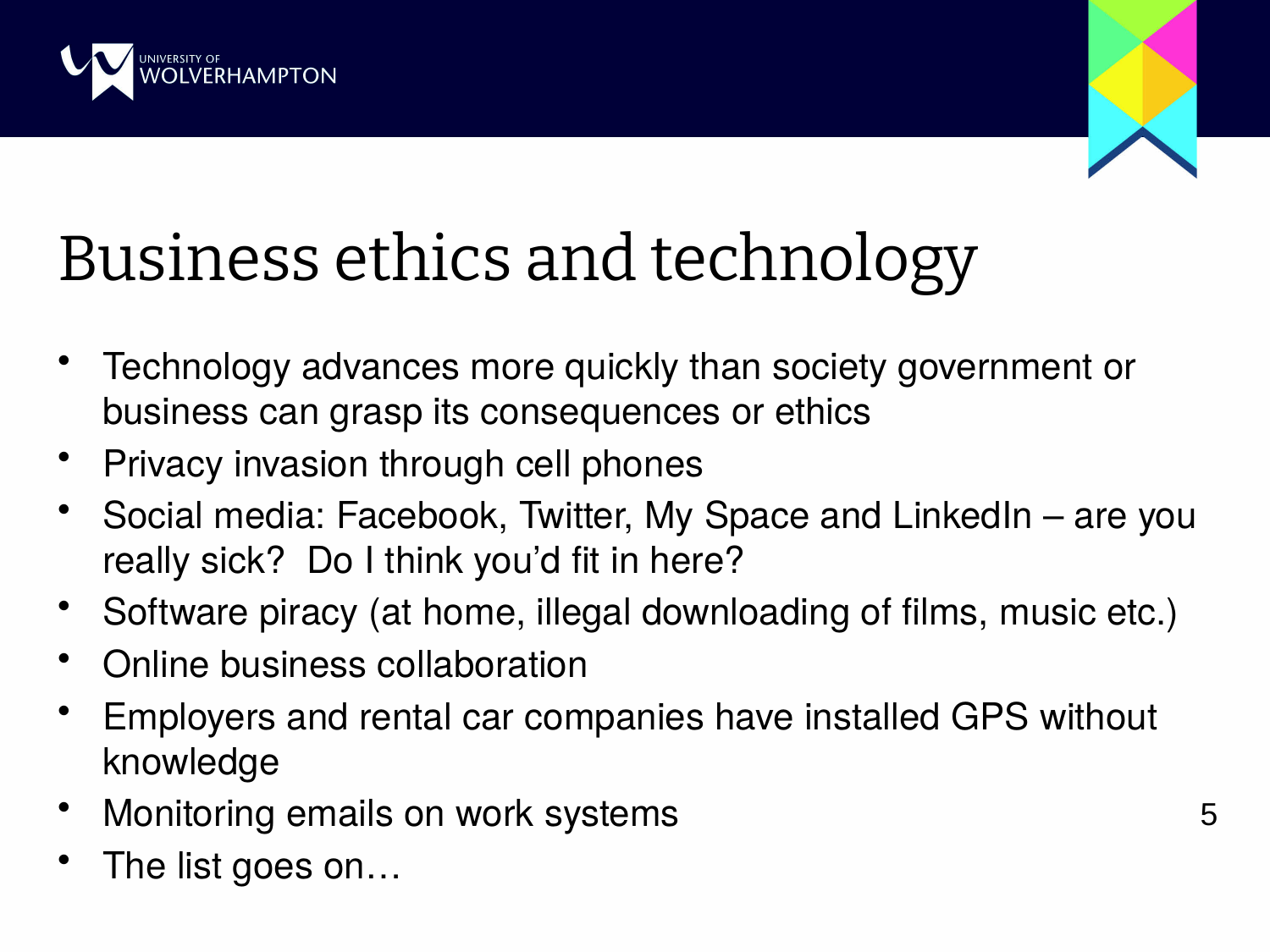

# Business ethics and technology
Technology advances more quickly than society government or business can grasp its consequences or ethics
Privacy invasion through cell phones
Social media: Facebook, Twitter, My Space and LinkedIn – are you really sick?  Do I think you’d fit in here?
Software piracy (at home, illegal downloading of films, music etc.)
Online business collaboration
Employers and rental car companies have installed GPS without knowledge
Monitoring emails on work systems
The list goes on…
5